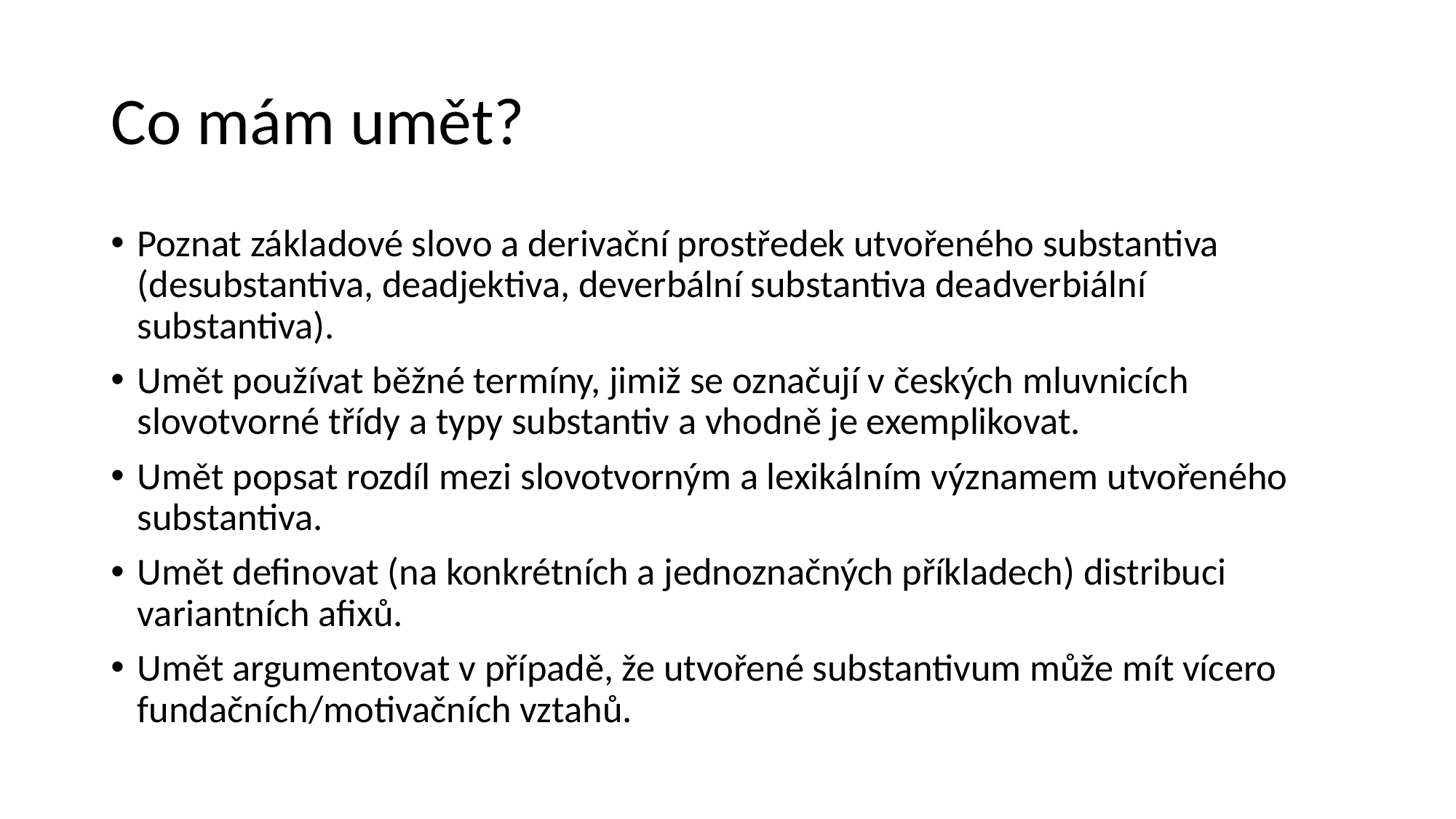

# Co mám umět?
Poznat základové slovo a derivační prostředek utvořeného substantiva (desubstantiva, deadjektiva, deverbální substantiva deadverbiální substantiva).
Umět používat běžné termíny, jimiž se označují v českých mluvnicích slovotvorné třídy a typy substantiv a vhodně je exemplikovat.
Umět popsat rozdíl mezi slovotvorným a lexikálním významem utvořeného substantiva.
Umět definovat (na konkrétních a jednoznačných příkladech) distribuci variantních afixů.
Umět argumentovat v případě, že utvořené substantivum může mít vícero fundačních/motivačních vztahů.